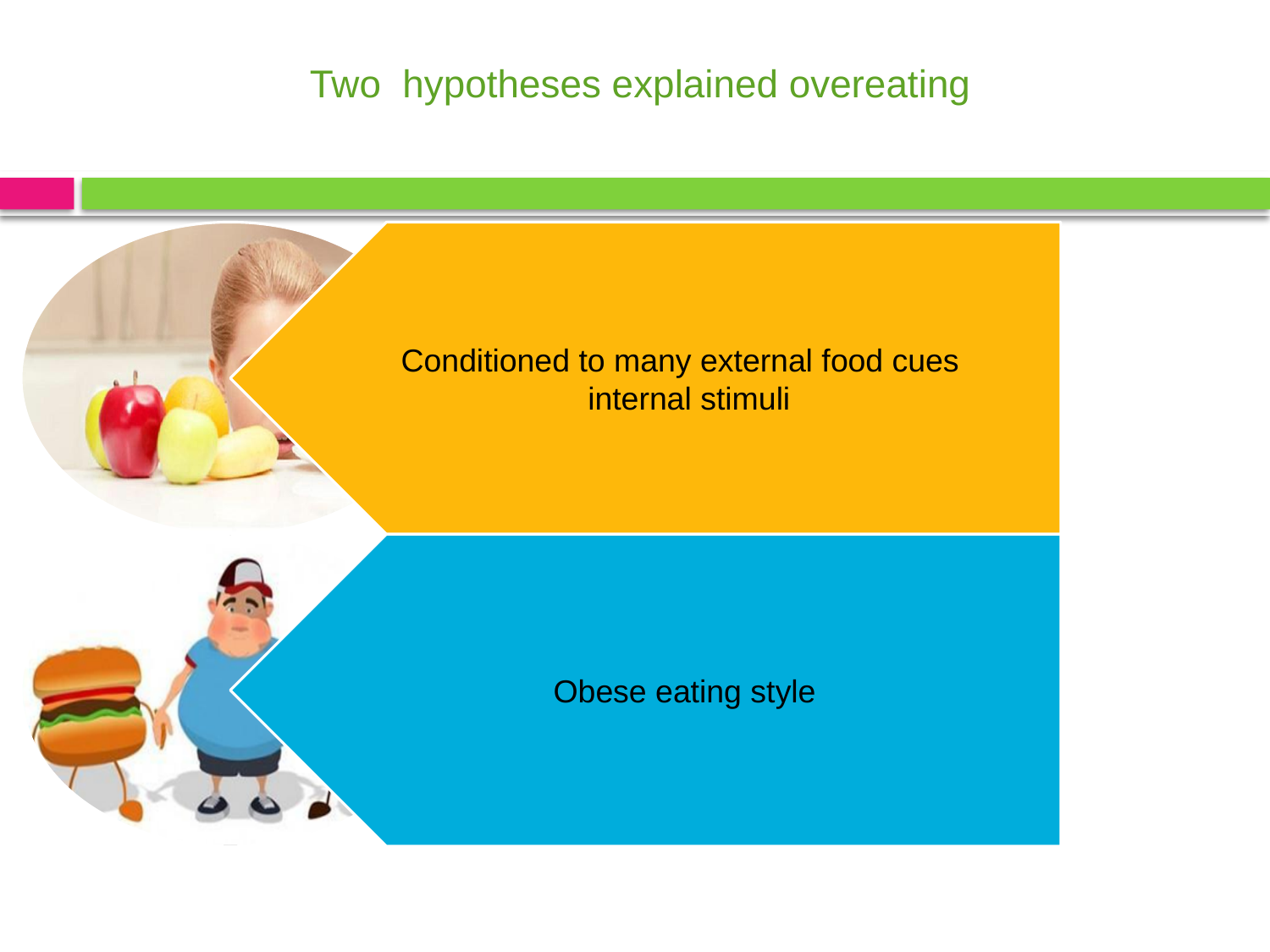

# Two  hypotheses explained overeating
Conditioned to many external food cues
 internal stimuli
Obese eating style